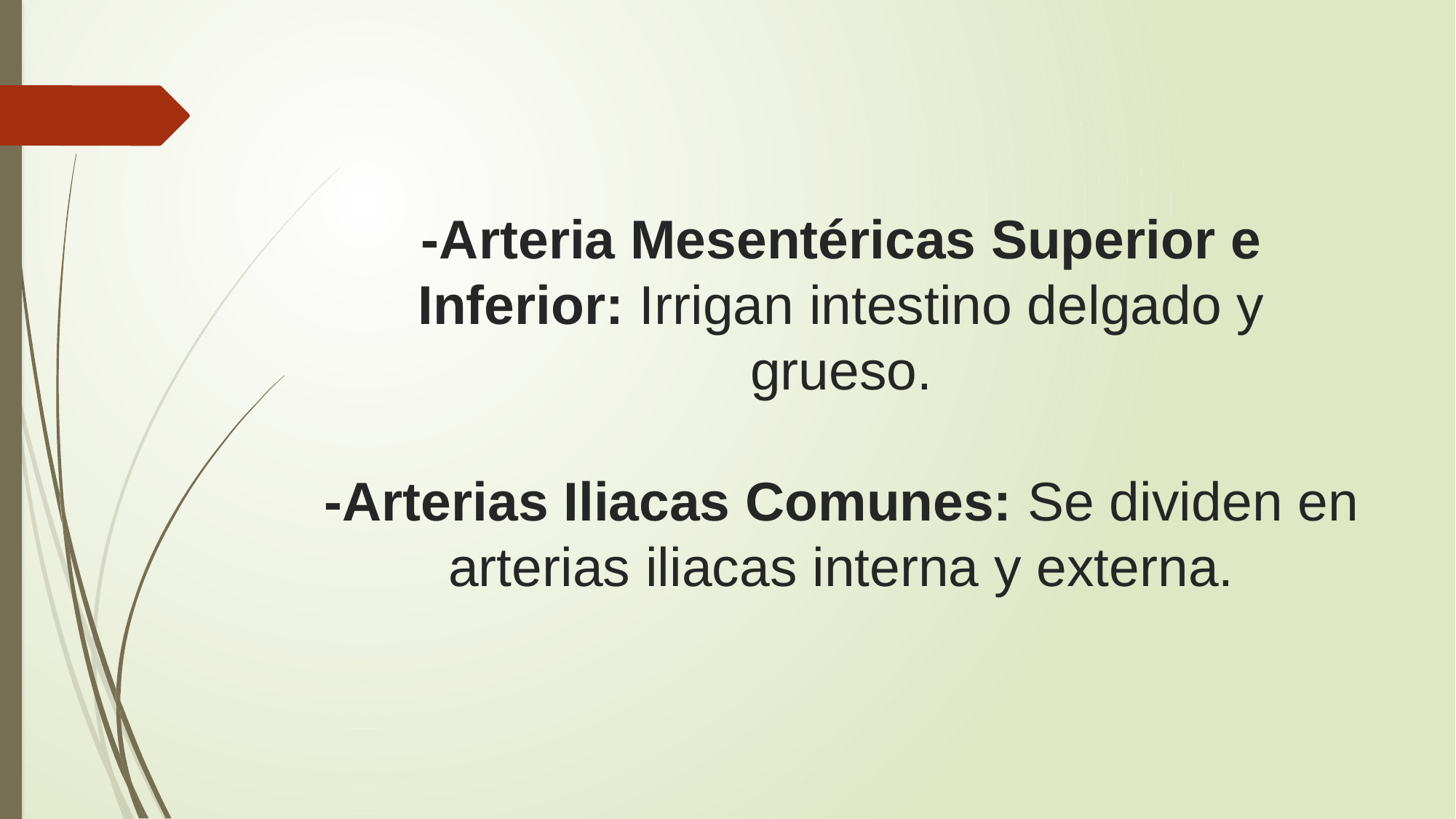

# -Arteria Mesentéricas Superior e Inferior: Irrigan intestino delgado y grueso. -Arterias Iliacas Comunes: Se dividen en arterias iliacas interna y externa.